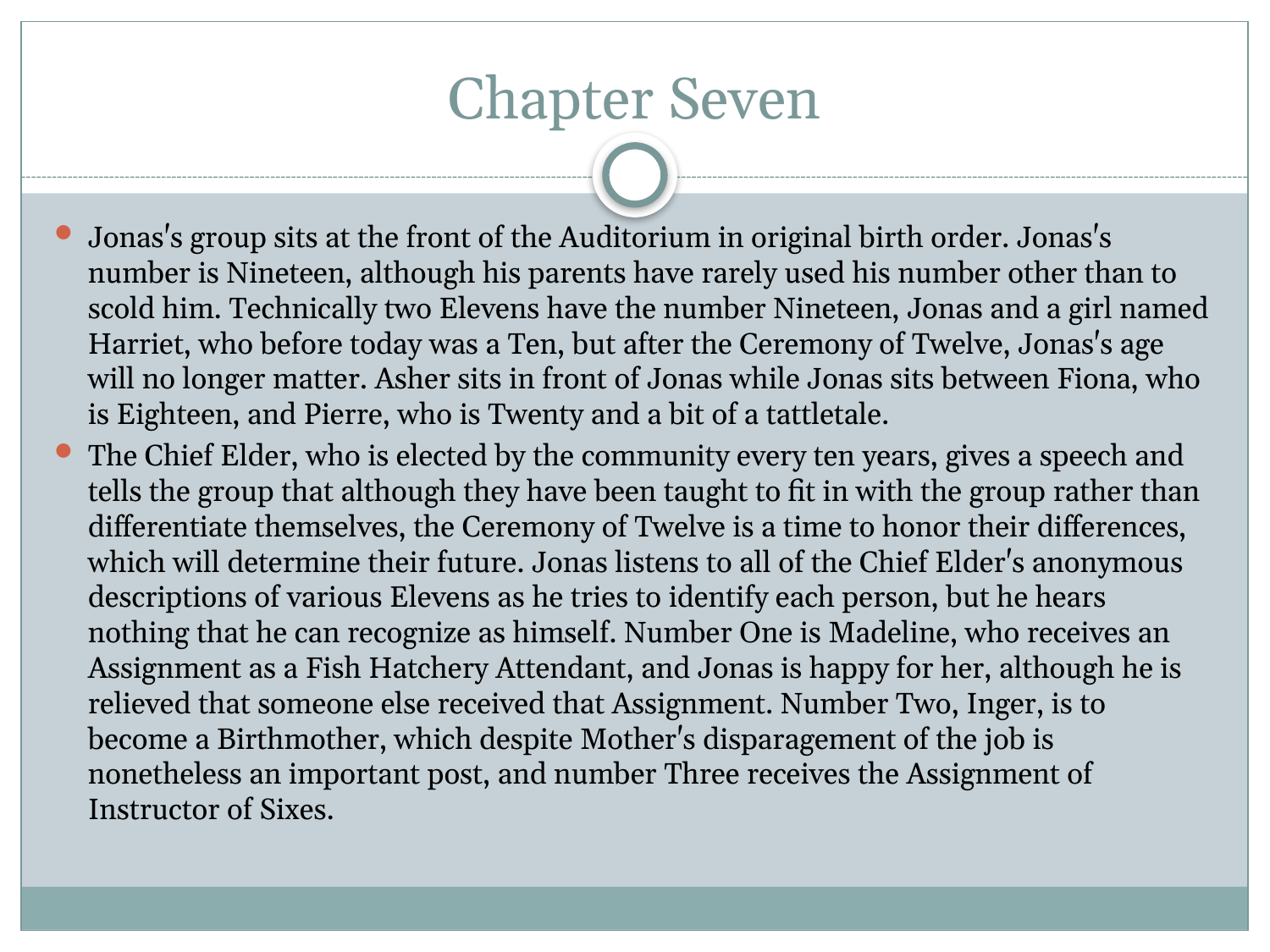

# Chapter Seven
Jonas's group sits at the front of the Auditorium in original birth order. Jonas's number is Nineteen, although his parents have rarely used his number other than to scold him. Technically two Elevens have the number Nineteen, Jonas and a girl named Harriet, who before today was a Ten, but after the Ceremony of Twelve, Jonas's age will no longer matter. Asher sits in front of Jonas while Jonas sits between Fiona, who is Eighteen, and Pierre, who is Twenty and a bit of a tattletale.
The Chief Elder, who is elected by the community every ten years, gives a speech and tells the group that although they have been taught to fit in with the group rather than differentiate themselves, the Ceremony of Twelve is a time to honor their differences, which will determine their future. Jonas listens to all of the Chief Elder's anonymous descriptions of various Elevens as he tries to identify each person, but he hears nothing that he can recognize as himself. Number One is Madeline, who receives an Assignment as a Fish Hatchery Attendant, and Jonas is happy for her, although he is relieved that someone else received that Assignment. Number Two, Inger, is to become a Birthmother, which despite Mother's disparagement of the job is nonetheless an important post, and number Three receives the Assignment of Instructor of Sixes.